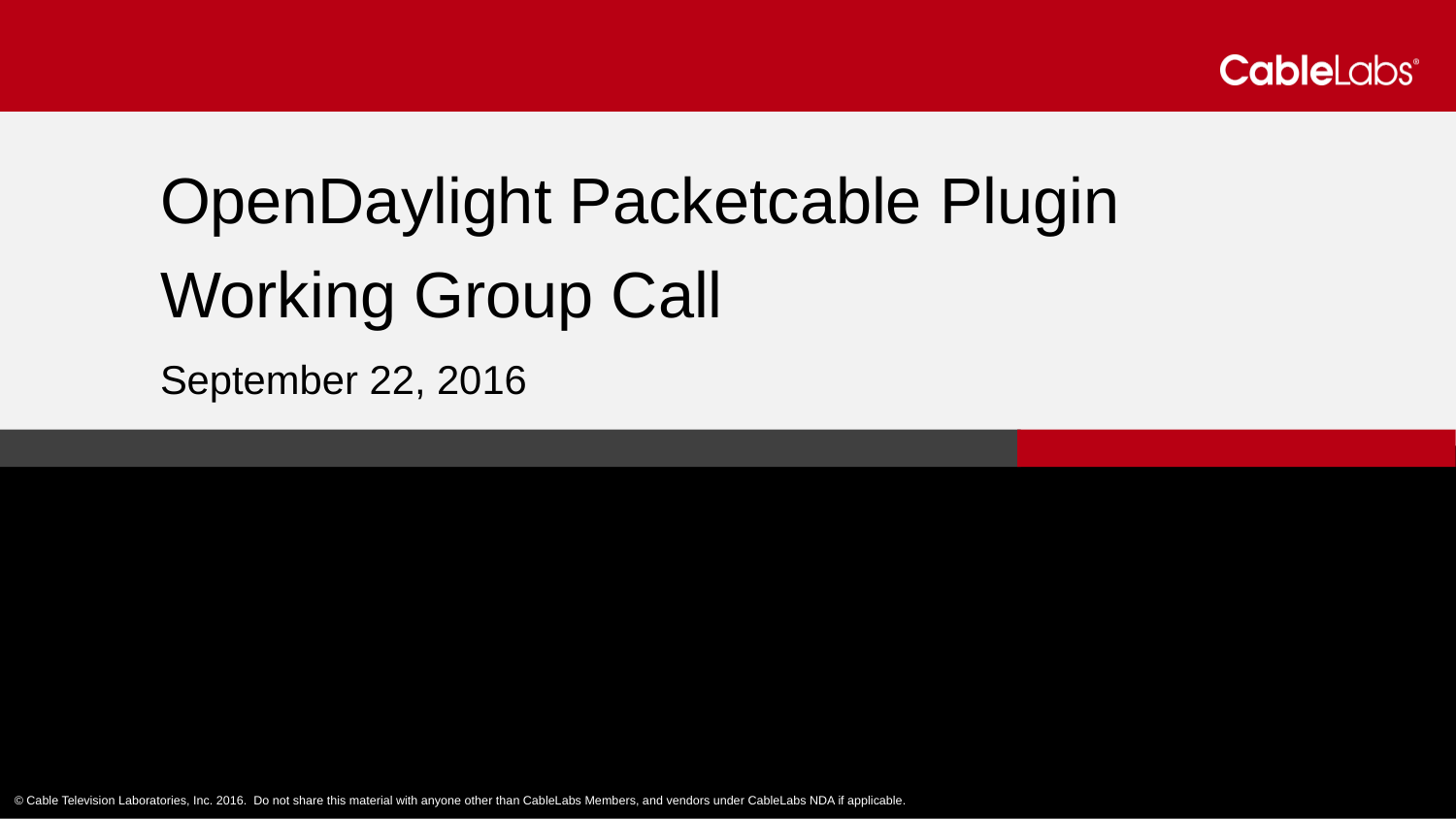

OpenDaylight Packetcable Plugin
Working Group Call
September 22, 2016